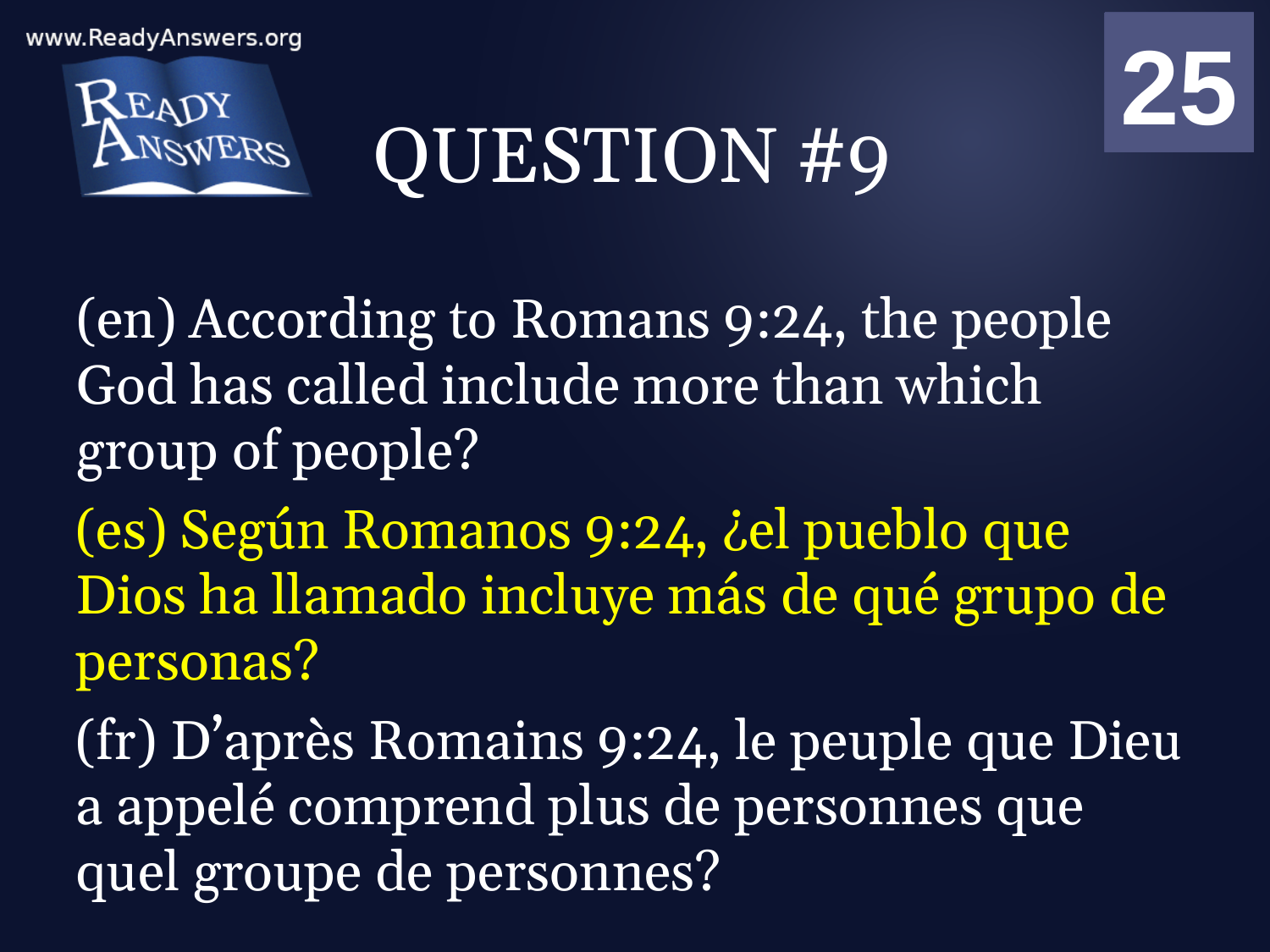

01
02
03
04
05
06
07
08
09
10
11
12
13
14
15
16
17
18
19
20
21
22
23
24
25
00
# QUESTION #9
(en) According to Romans 9:24, the people God has called include more than which group of people?
(es) Según Romanos 9:24, ¿el pueblo que Dios ha llamado incluye más de qué grupo de personas?
(fr) D’après Romains 9:24, le peuple que Dieu a appelé comprend plus de personnes que quel groupe de personnes?